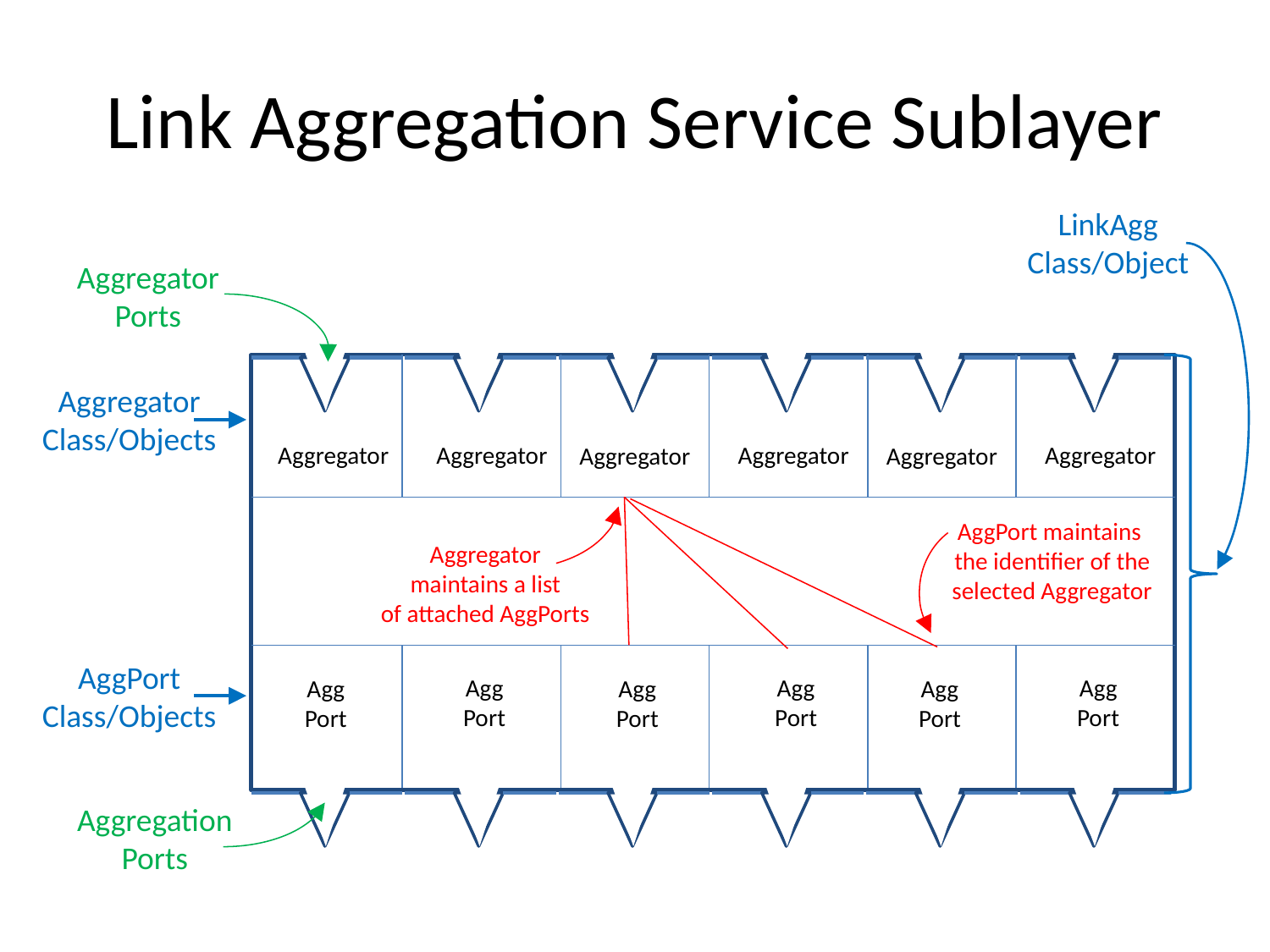

# Link Aggregation Service Sublayer
LinkAgg
Class/Object

Aggregator
Ports

Aggregator
Class/Objects

Aggregator
Aggregator
Aggregator
Aggregator
Aggregator
Aggregator
AggPort maintains  the identifier of the selected Aggregator

Aggregator maintains a list
of attached AggPorts
AggPort
Class/Objects
Agg
Port
Agg
Port
Agg
Port
Agg
Port
Agg
Port
Agg
Port

Aggregation
Ports